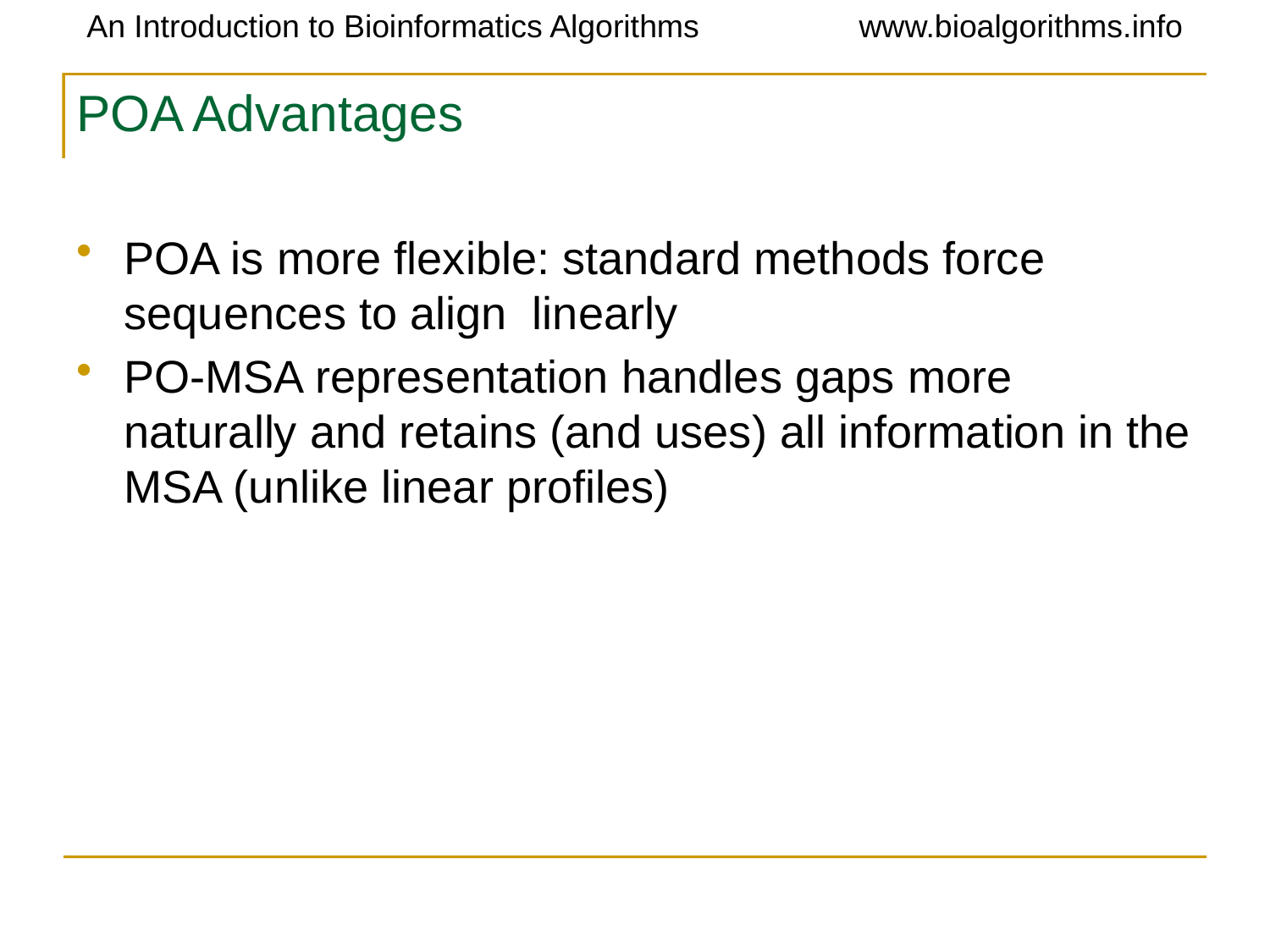

# POA Advantages
POA is more flexible: standard methods force sequences to align  linearly
PO-MSA representation handles gaps more naturally and retains (and uses) all information in the MSA (unlike linear profiles)